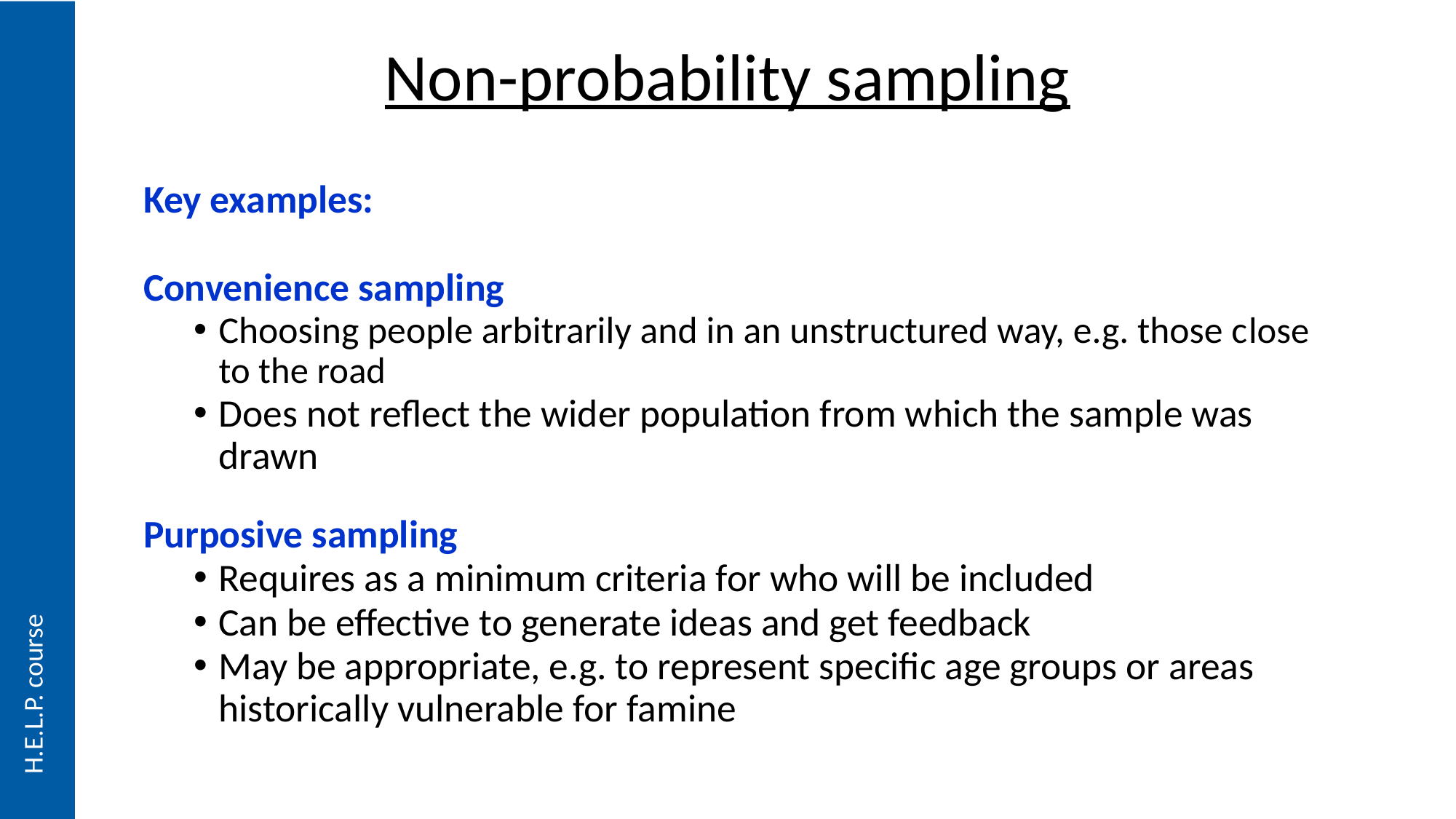

# Non-probability sampling

Key examples:

Convenience sampling
Choosing people arbitrarily and in an unstructured way, e.g. those close to the road
Does not reflect the wider population from which the sample was drawn

Purposive sampling
Requires as a minimum criteria for who will be included
Can be effective to generate ideas and get feedback
May be appropriate, e.g. to represent specific age groups or areas historically vulnerable for famine
H.E.L.P. course